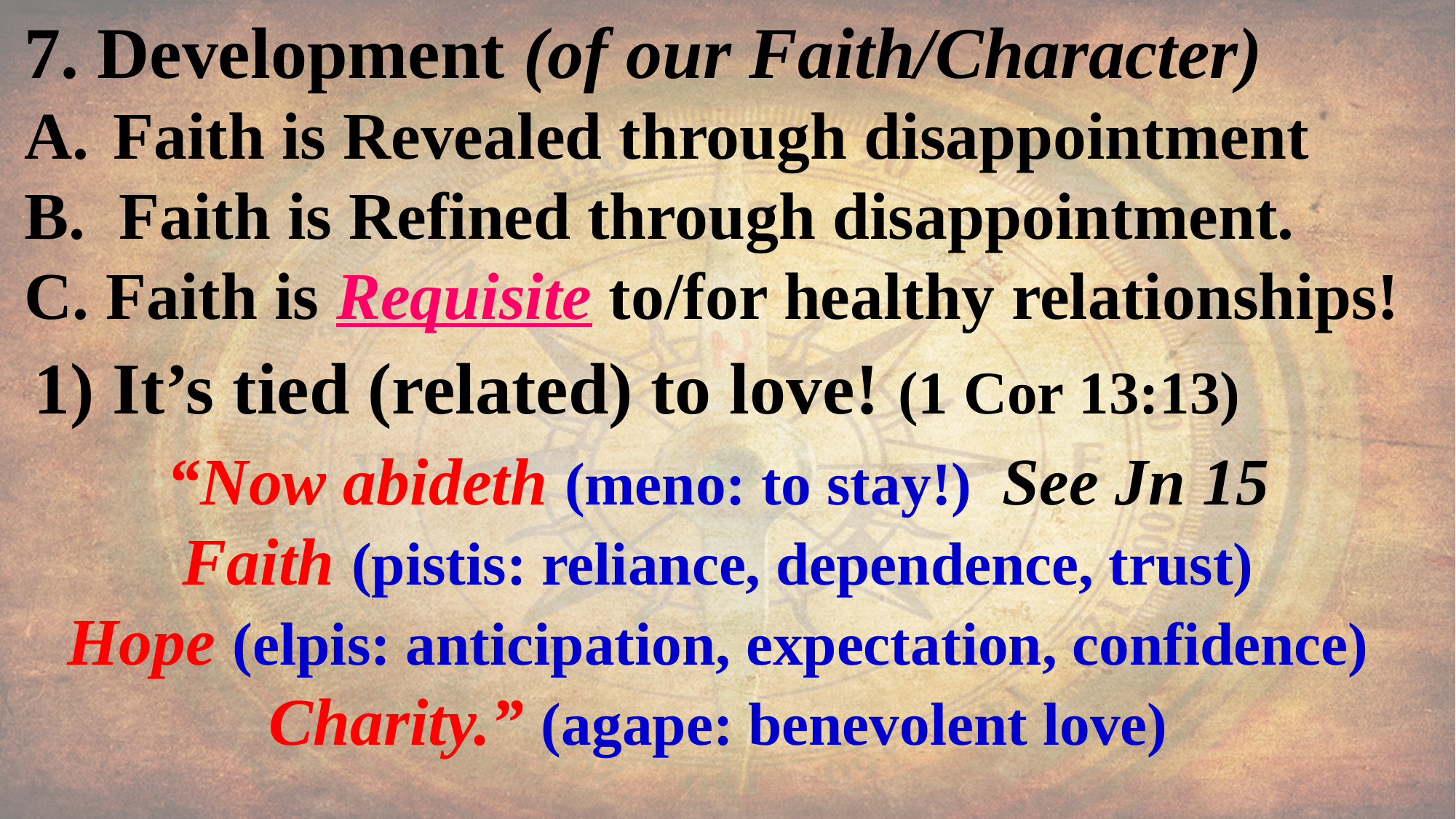

7. Development (of our Faith/Character)
Faith is Revealed through disappointment
B.  Faith is Refined through disappointment.
C. Faith is Requisite to/for healthy relationships!
1) It’s tied (related) to love! (1 Cor 13:13)
“Now abideth (meno: to stay!)  See Jn 15
Faith (pistis: reliance, dependence, trust)
Hope (elpis: anticipation, expectation, confidence)
Charity.” (agape: benevolent love)